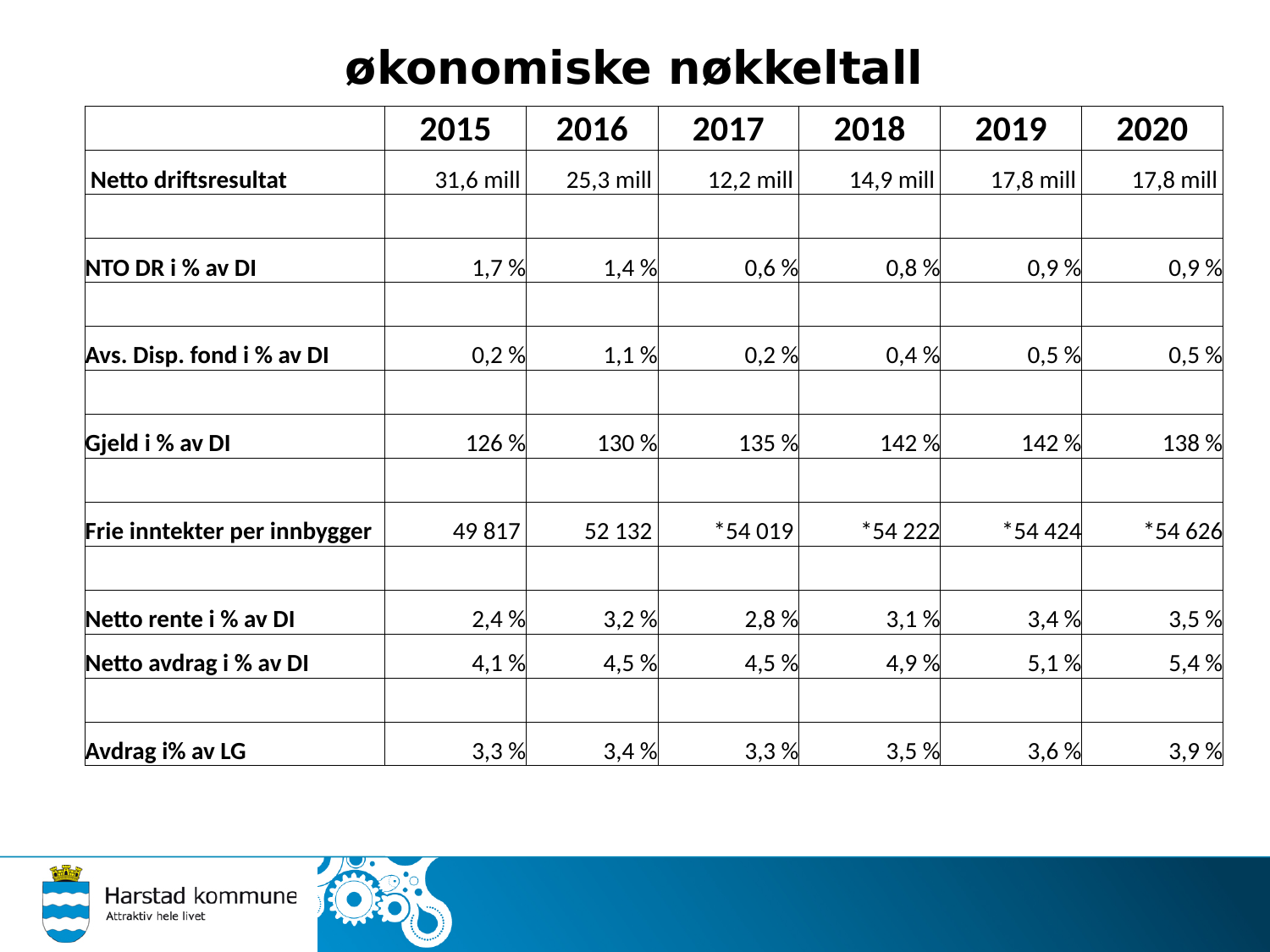

# økonomiske nøkkeltall
|  | 2015 | 2016 | 2017 | 2018 | 2019 | 2020 |
| --- | --- | --- | --- | --- | --- | --- |
| Netto driftsresultat | 31,6 mill | 25,3 mill | 12,2 mill | 14,9 mill | 17,8 mill | 17,8 mill |
|  |  |  |  |  |  |  |
| NTO DR i % av DI | 1,7 % | 1,4 % | 0,6 % | 0,8 % | 0,9 % | 0,9 % |
|  |  |  |  |  |  |  |
| Avs. Disp. fond i % av DI | 0,2 % | 1,1 % | 0,2 % | 0,4 % | 0,5 % | 0,5 % |
|  |  |  |  |  |  |  |
| Gjeld i % av DI | 126 % | 130 % | 135 % | 142 % | 142 % | 138 % |
|  |  |  |  |  |  |  |
| Frie inntekter per innbygger | 49 817 | 52 132 | \*54 019 | \*54 222 | \*54 424 | \*54 626 |
|  |  |  |  |  |  |  |
| Netto rente i % av DI | 2,4 % | 3,2 % | 2,8 % | 3,1 % | 3,4 % | 3,5 % |
| Netto avdrag i % av DI | 4,1 % | 4,5 % | 4,5 % | 4,9 % | 5,1 % | 5,4 % |
|  |  |  |  |  |  |  |
| Avdrag i% av LG | 3,3 % | 3,4 % | 3,3 % | 3,5 % | 3,6 % | 3,9 % |